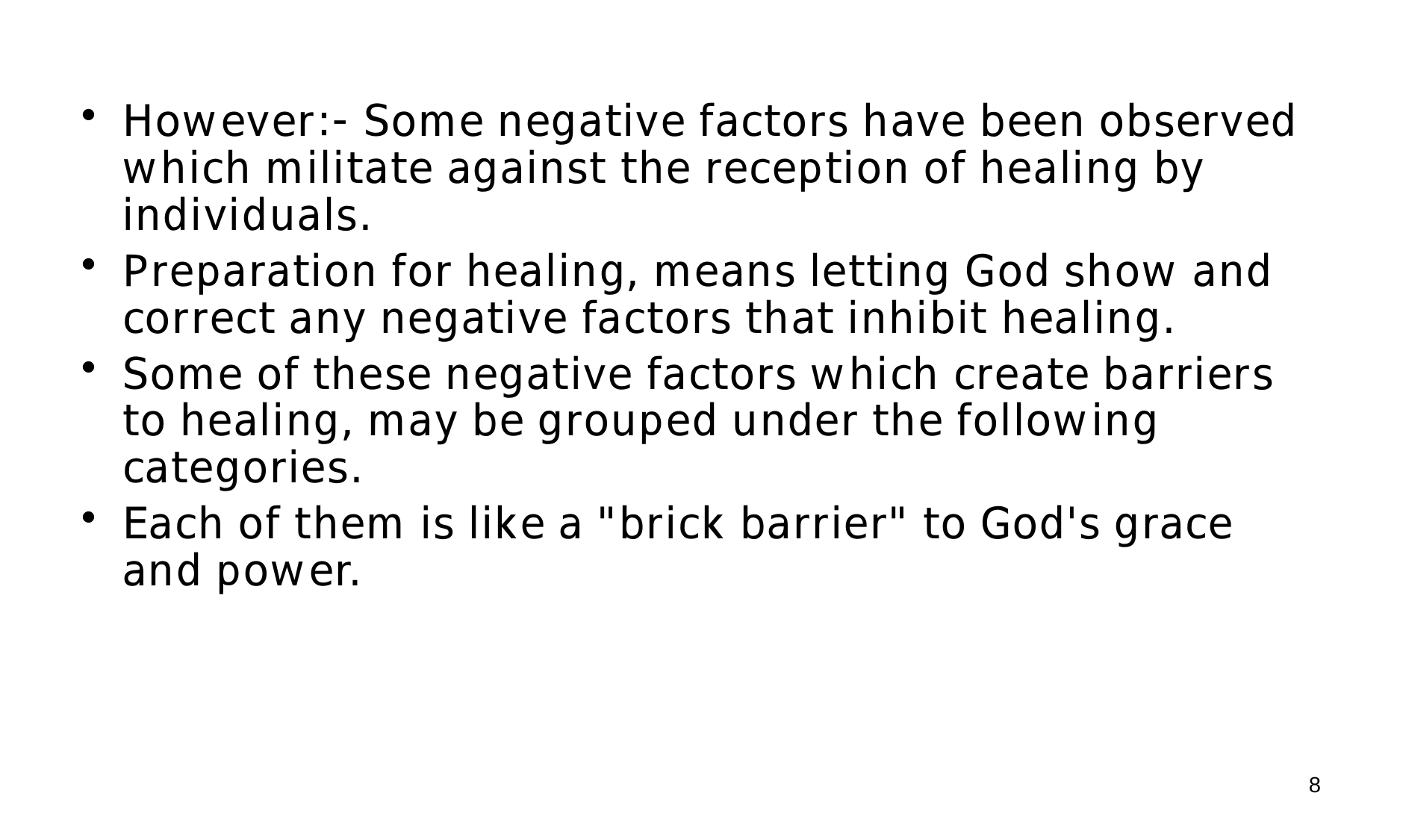

However:- Some negative factors have been observed which militate against the reception of healing by individuals.
Preparation for healing, means letting God show and correct any negative factors that inhibit healing.
Some of these negative factors which create barriers to healing, may be grouped under the following categories.
Each of them is like a "brick barrier" to God's grace and power.
8